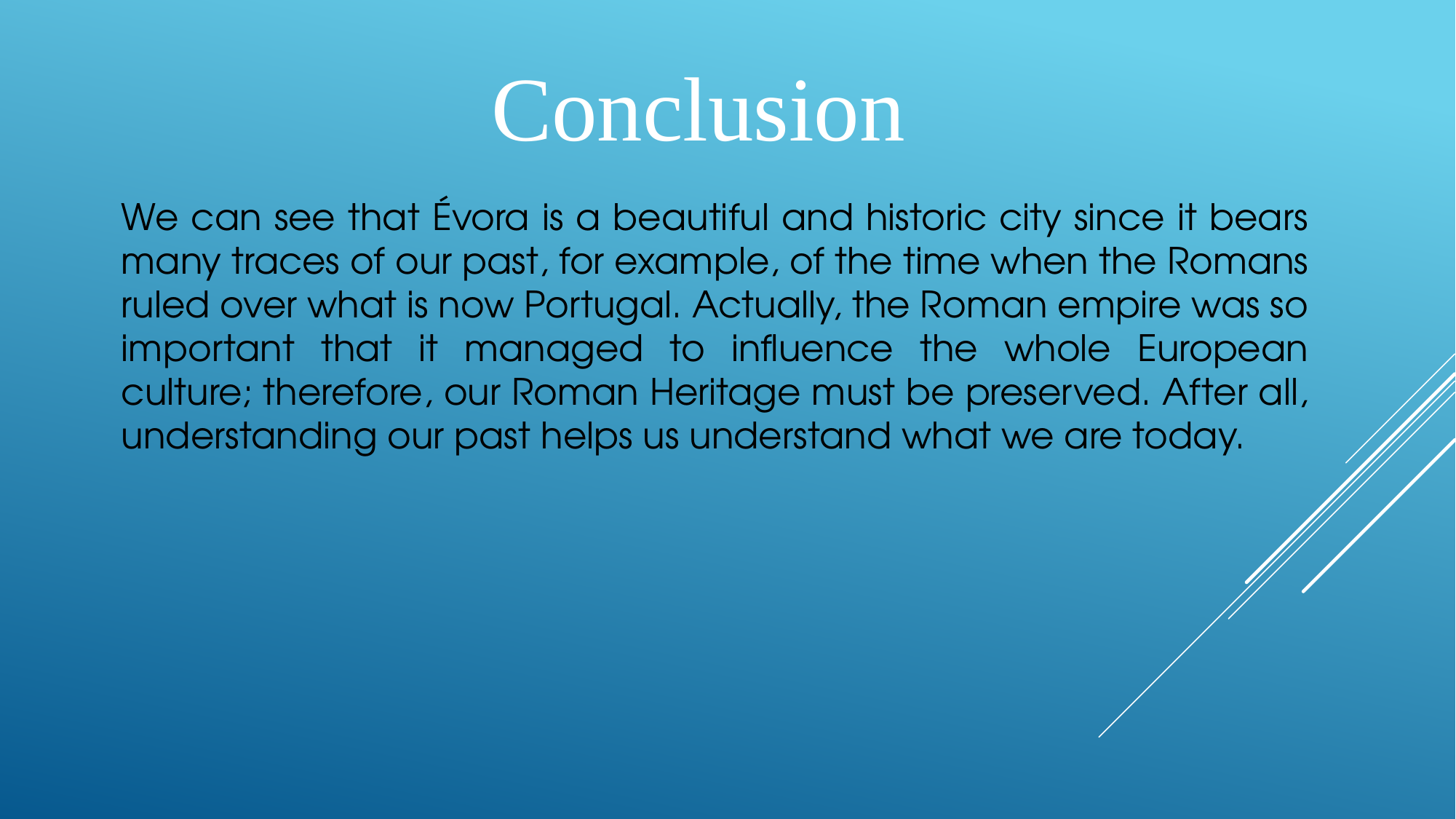

Conclusion
We can see that Évora is a beautiful and historic city since it bears many traces of our past, for example, of the time when the Romans ruled over what is now Portugal. Actually, the Roman empire was so important that it managed to influence the whole European culture; therefore, our Roman Heritage must be preserved. After all, understanding our past helps us understand what we are today.